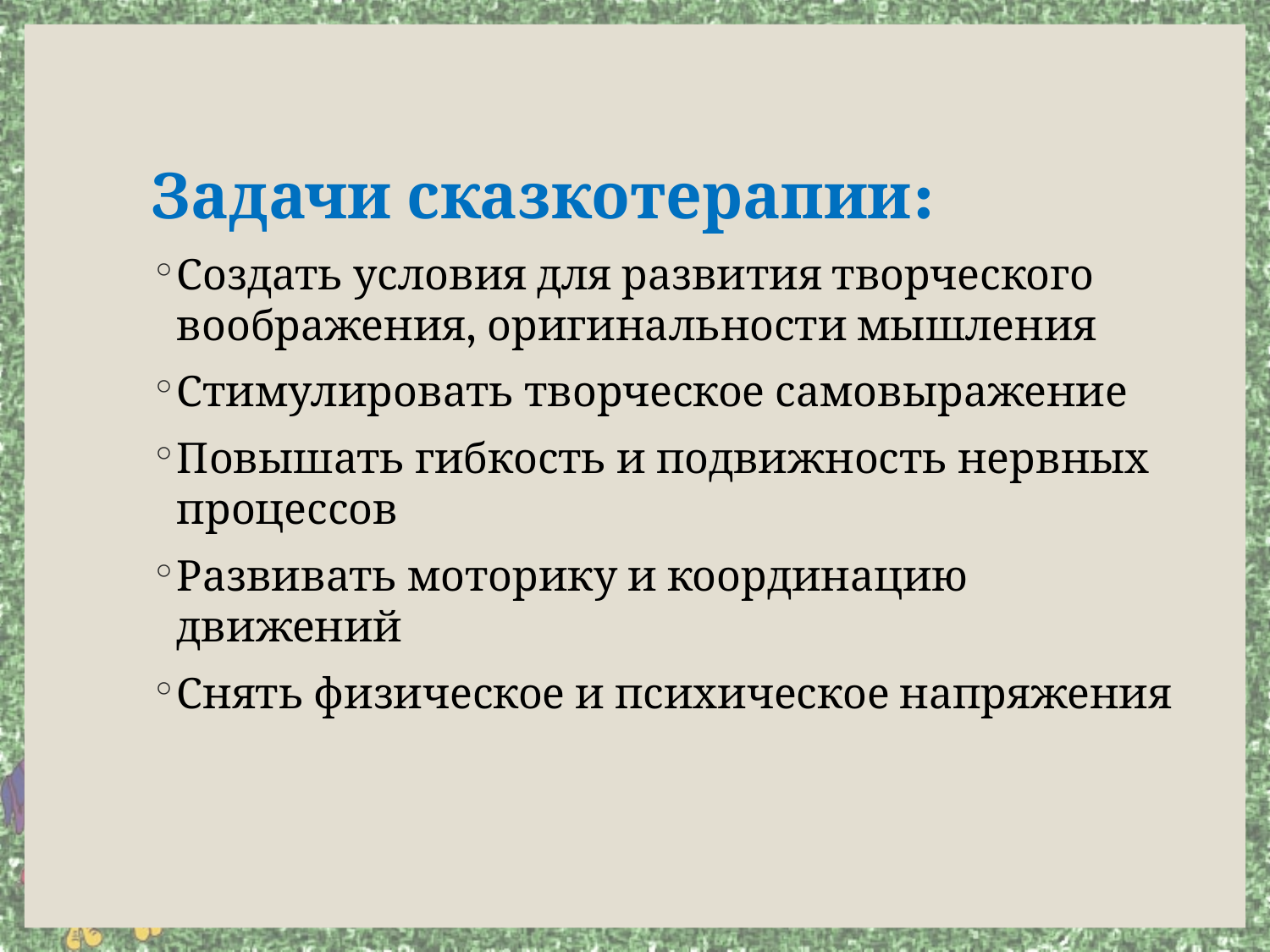

Задачи сказкотерапии:
Создать условия для развития творческого воображения, оригинальности мышления
Стимулировать творческое самовыражение
Повышать гибкость и подвижность нервных процессов
Развивать моторику и координацию движений
Снять физическое и психическое напряжения

#